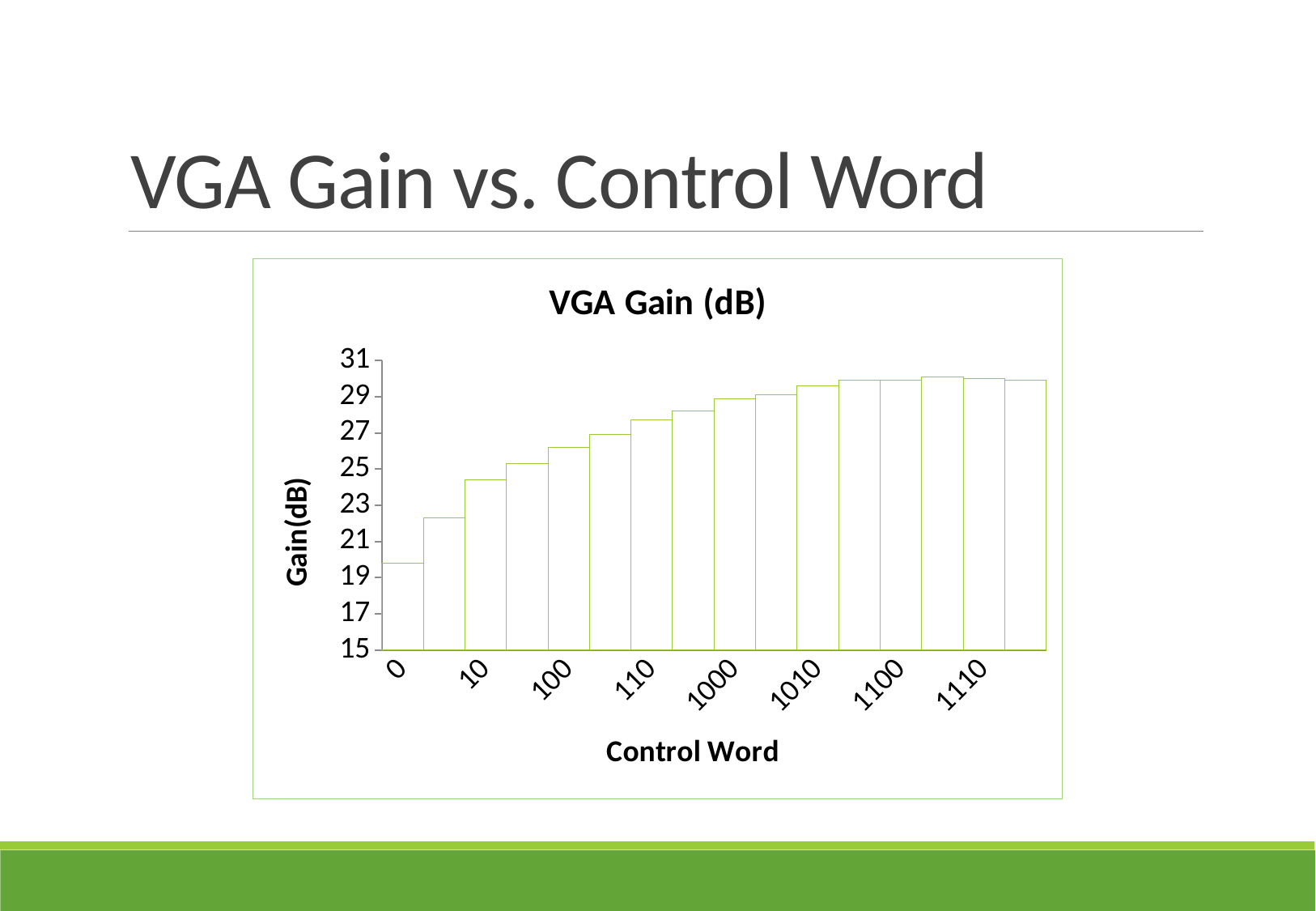

# VGA Gain vs. Control Word

### Chart:

| Category | VGA Gain (dB) |
|---|---|
| 0 | 19.8 |
| 1 | 22.3 |
| 10 | 24.4 |
| 11 | 25.3 |
| 100 | 26.2 |
| 101 | 26.9 |
| 110 | 27.7 |
| 111 | 28.2 |
| 1000 | 28.9 |
| 1001 | 29.1 |
| 1010 | 29.6 |
| 1011 | 29.9 |
| 1100 | 29.9 |
| 1101 | 30.1 |
| 1110 | 30.0 |
| 1111 | 29.9 |